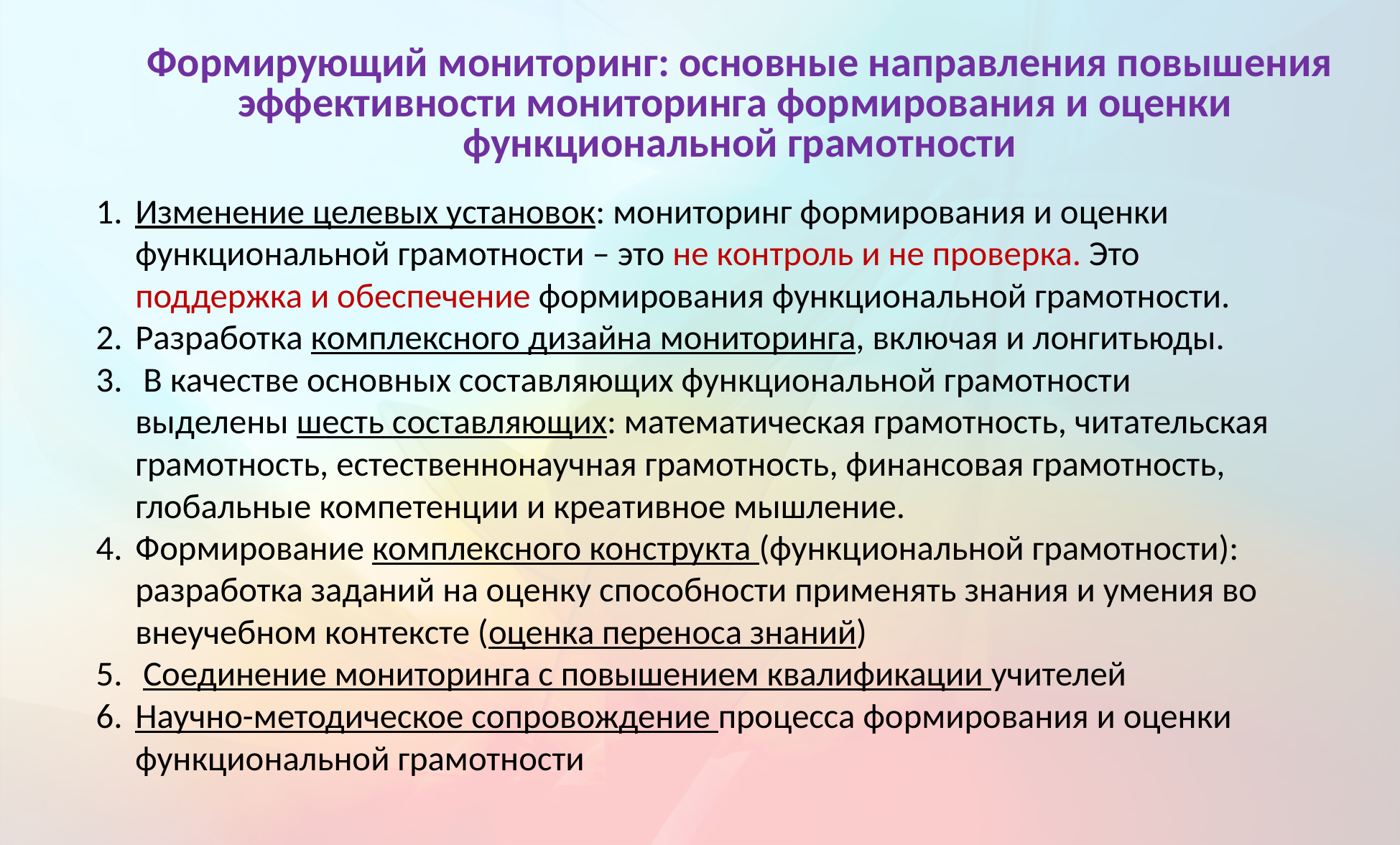

# Формирующий мониторинг: основные направления повышения эффективности мониторинга формирования и оценки  функциональной грамотности
Изменение целевых установок: мониторинг формирования и оценки функциональной грамотности – это не контроль и не проверка. Это поддержка и обеспечение формирования функциональной грамотности.
Разработка комплексного дизайна мониторинга, включая и лонгитьюды.
 В качестве основных составляющих функциональной грамотности выделены шесть составляющих: математическая грамотность, читательская грамотность, естественнонаучная грамотность, финансовая грамотность, глобальные компетенции и креативное мышление.
Формирование комплексного конструкта (функциональной грамотности): разработка заданий на оценку способности применять знания и умения во внеучебном контексте (оценка переноса знаний)
 Соединение мониторинга с повышением квалификации учителей
Научно-методическое сопровождение процесса формирования и оценки функциональной грамотности